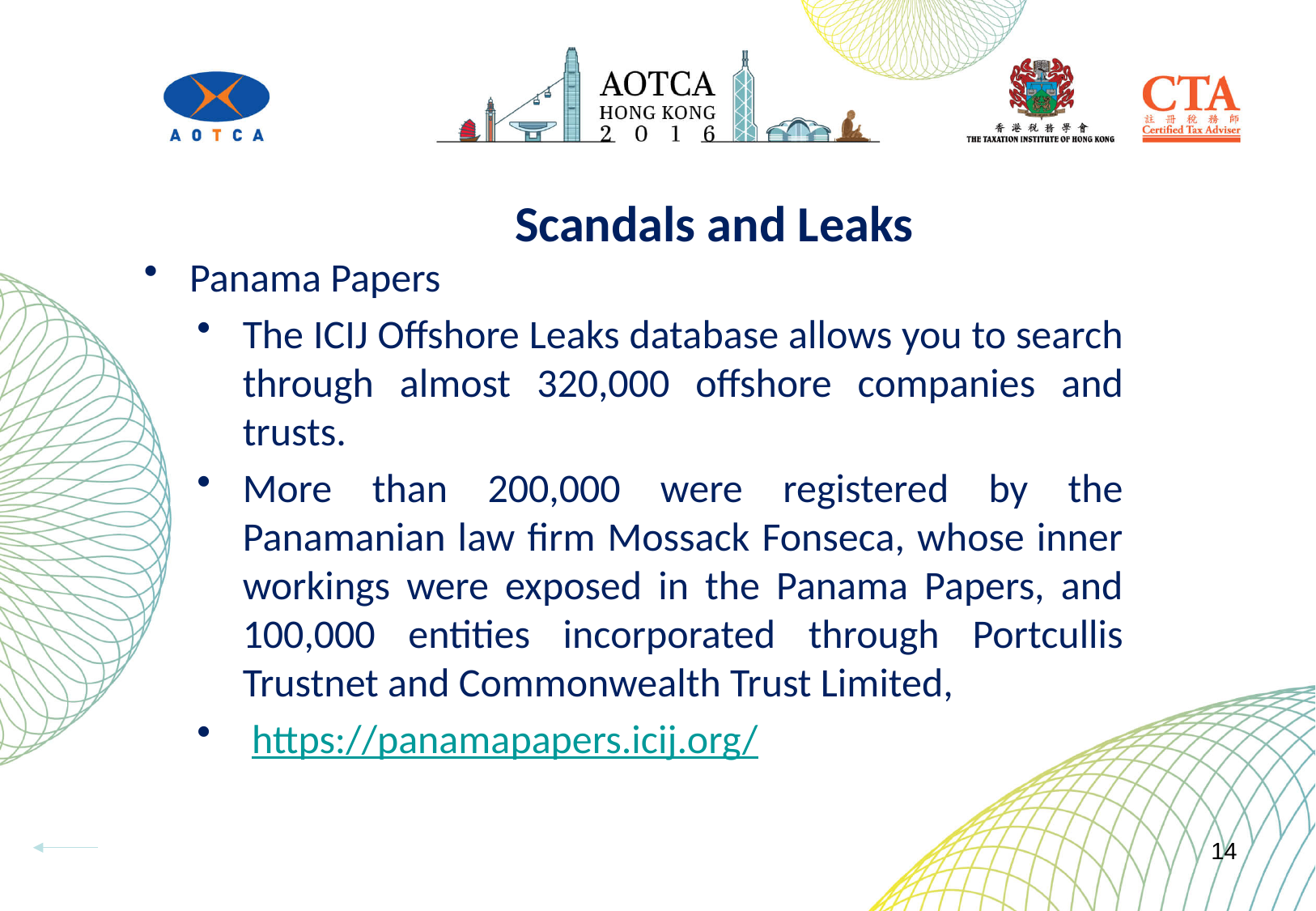

# Scandals and Leaks
Panama Papers
The ICIJ Offshore Leaks database allows you to search through almost 320,000 offshore companies and trusts.
More than 200,000 were registered by the Panamanian law firm Mossack Fonseca, whose inner workings were exposed in the Panama Papers, and 100,000 entities incorporated through Portcullis Trustnet and Commonwealth Trust Limited,
 https://panamapapers.icij.org/

14